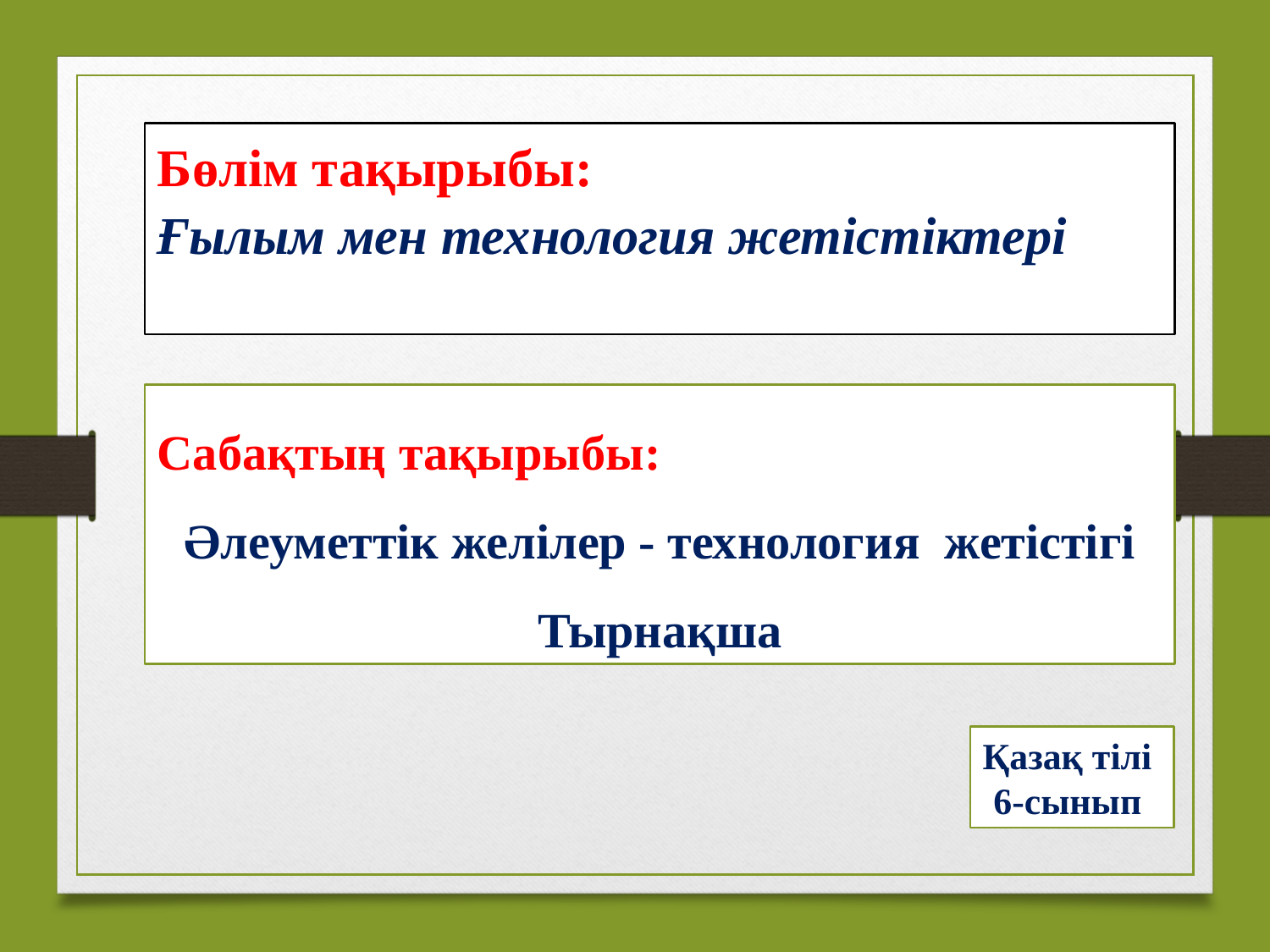

Бөлім тақырыбы:
Ғылым мен технология жетістіктері
Сабақтың тақырыбы:
Әлеуметтік желілер - технология  жетістігі Тырнақша
Қазақ тілі
6-сынып